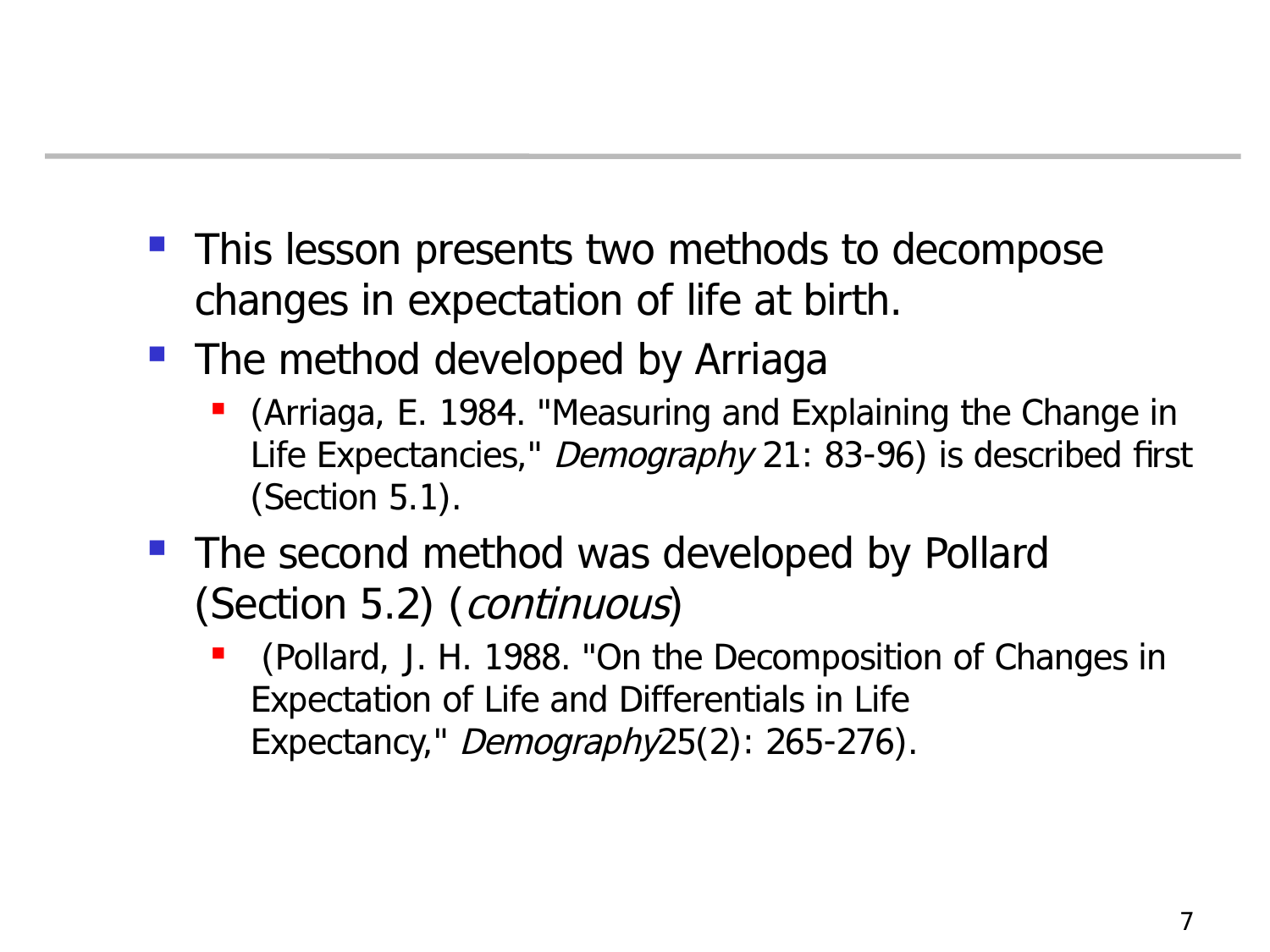

#
This lesson presents two methods to decompose changes in expectation of life at birth.
The method developed by Arriaga
(Arriaga, E. 1984. "Measuring and Explaining the Change in Life Expectancies," Demography 21: 83-96) is described first (Section 5.1).
The second method was developed by Pollard (Section 5.2) (continuous)
 (Pollard, J. H. 1988. "On the Decomposition of Changes in Expectation of Life and Differentials in Life Expectancy," Demography25(2): 265-276).
7